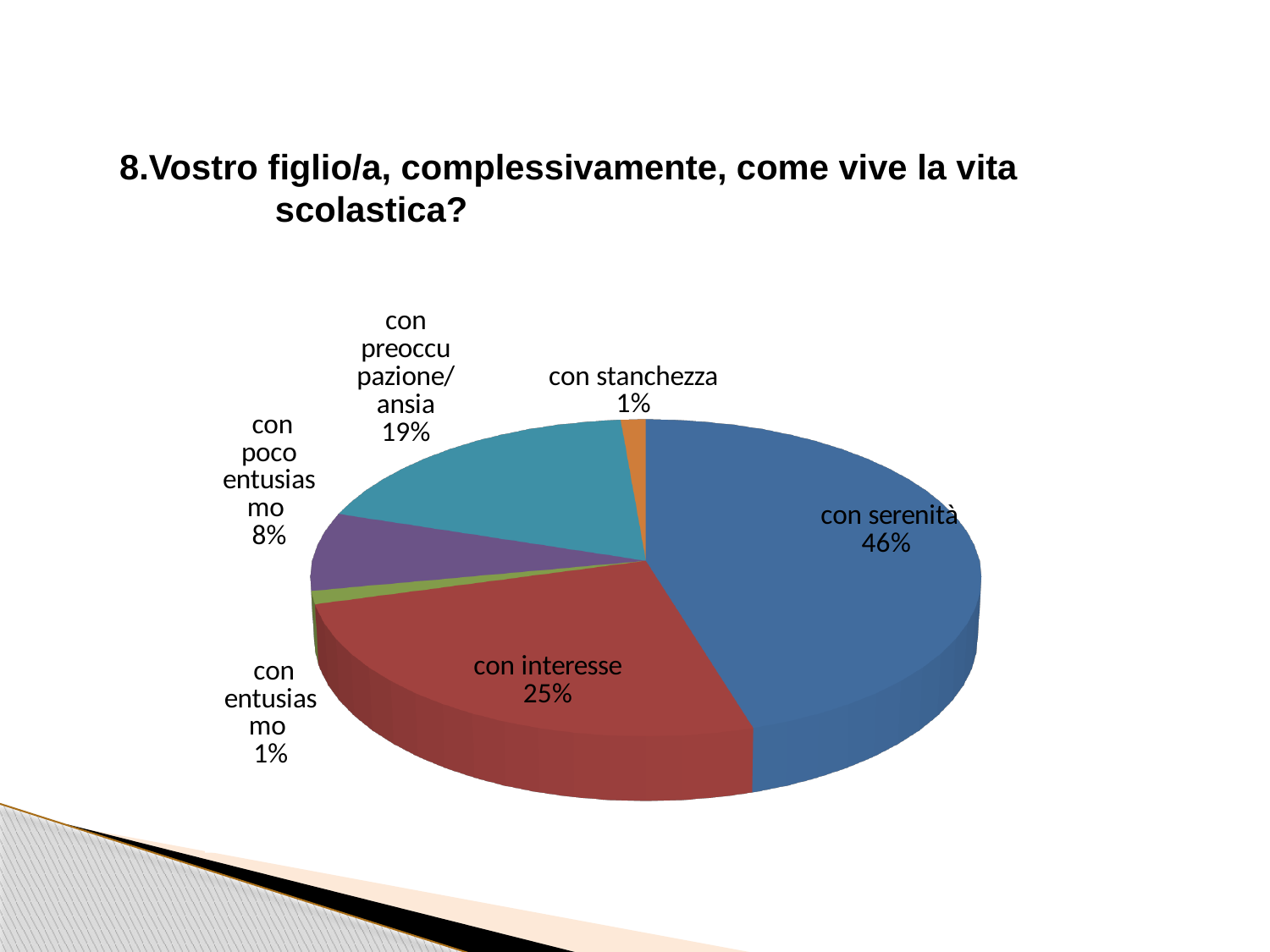

8.Vostro figlio/a, complessivamente, come vive la vita
                 scolastica?

[unsupported chart]